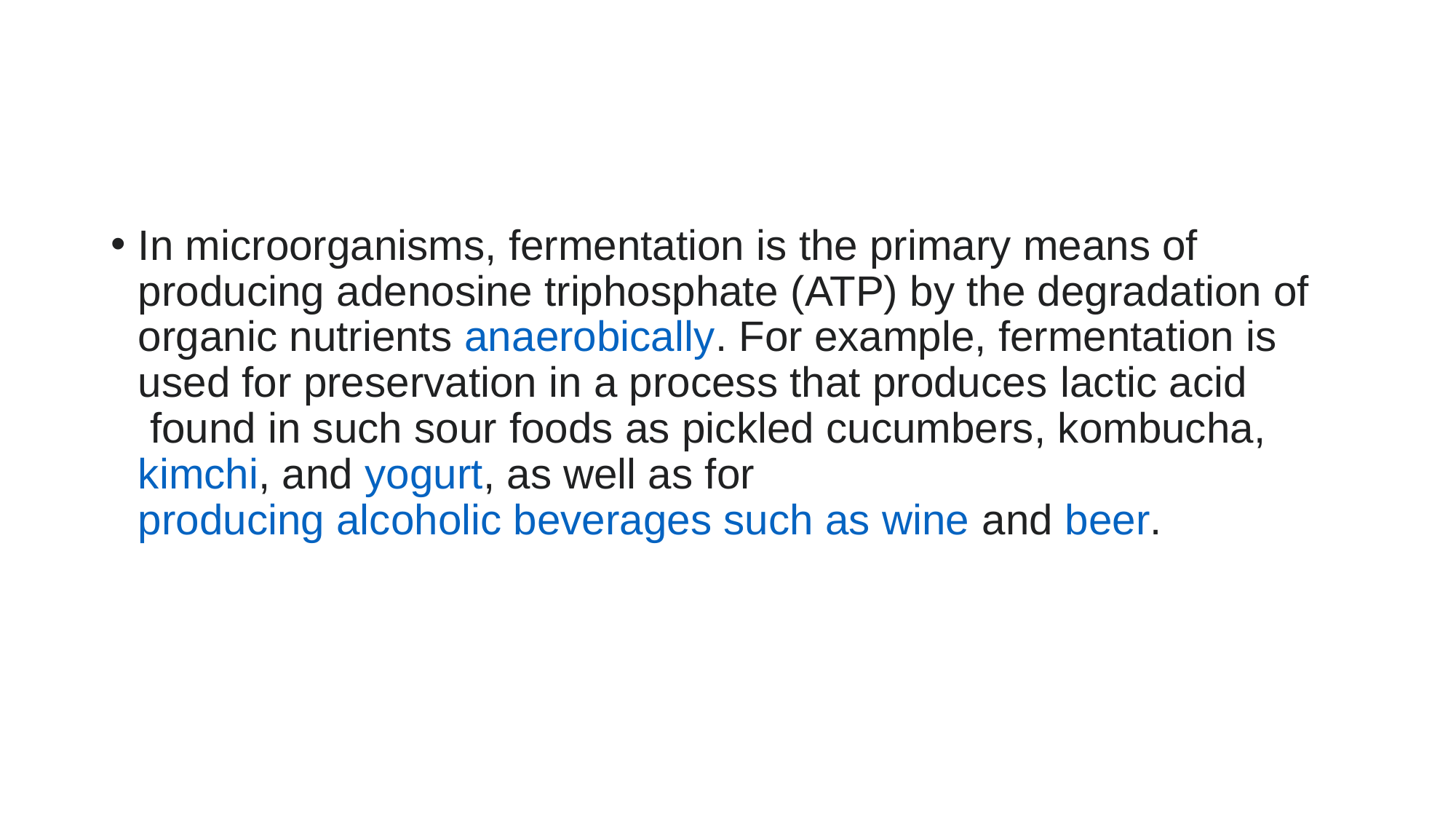

In microorganisms, fermentation is the primary means of producing adenosine triphosphate (ATP) by the degradation of organic nutrients anaerobically. For example, fermentation is used for preservation in a process that produces lactic acid found in such sour foods as pickled cucumbers, kombucha, kimchi, and yogurt, as well as for producing alcoholic beverages such as wine and beer.